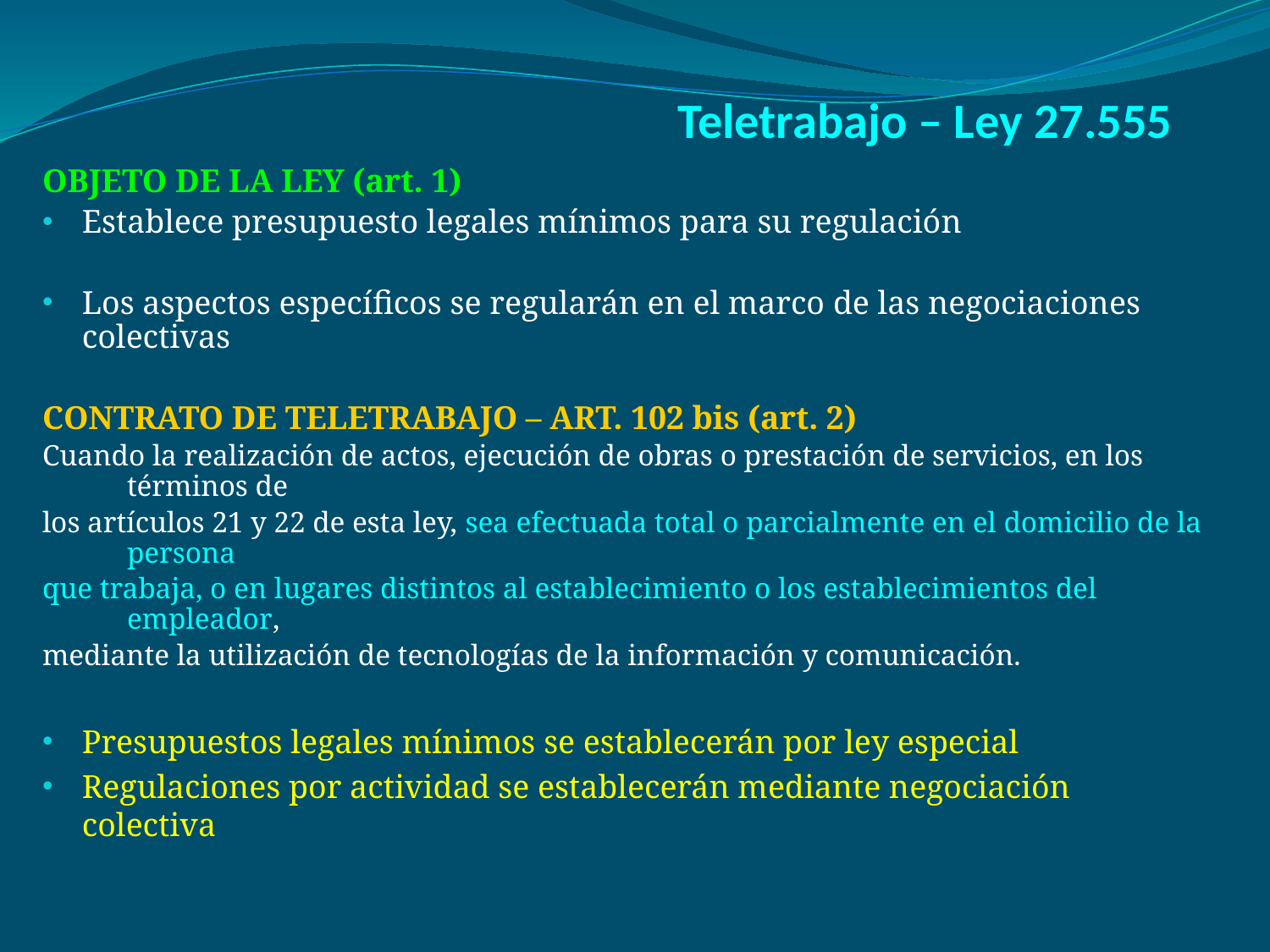

# Teletrabajo – Ley 27.555
OBJETO DE LA LEY (art. 1)
Establece presupuesto legales mínimos para su regulación

Los aspectos específicos se regularán en el marco de las negociaciones colectivas

CONTRATO DE TELETRABAJO – ART. 102 bis (art. 2)
Cuando la realización de actos, ejecución de obras o prestación de servicios, en los términos de
los artículos 21 y 22 de esta ley, sea efectuada total o parcialmente en el domicilio de la persona
que trabaja, o en lugares distintos al establecimiento o los establecimientos del empleador,
mediante la utilización de tecnologías de la información y comunicación.

Presupuestos legales mínimos se establecerán por ley especial
Regulaciones por actividad se establecerán mediante negociación colectiva